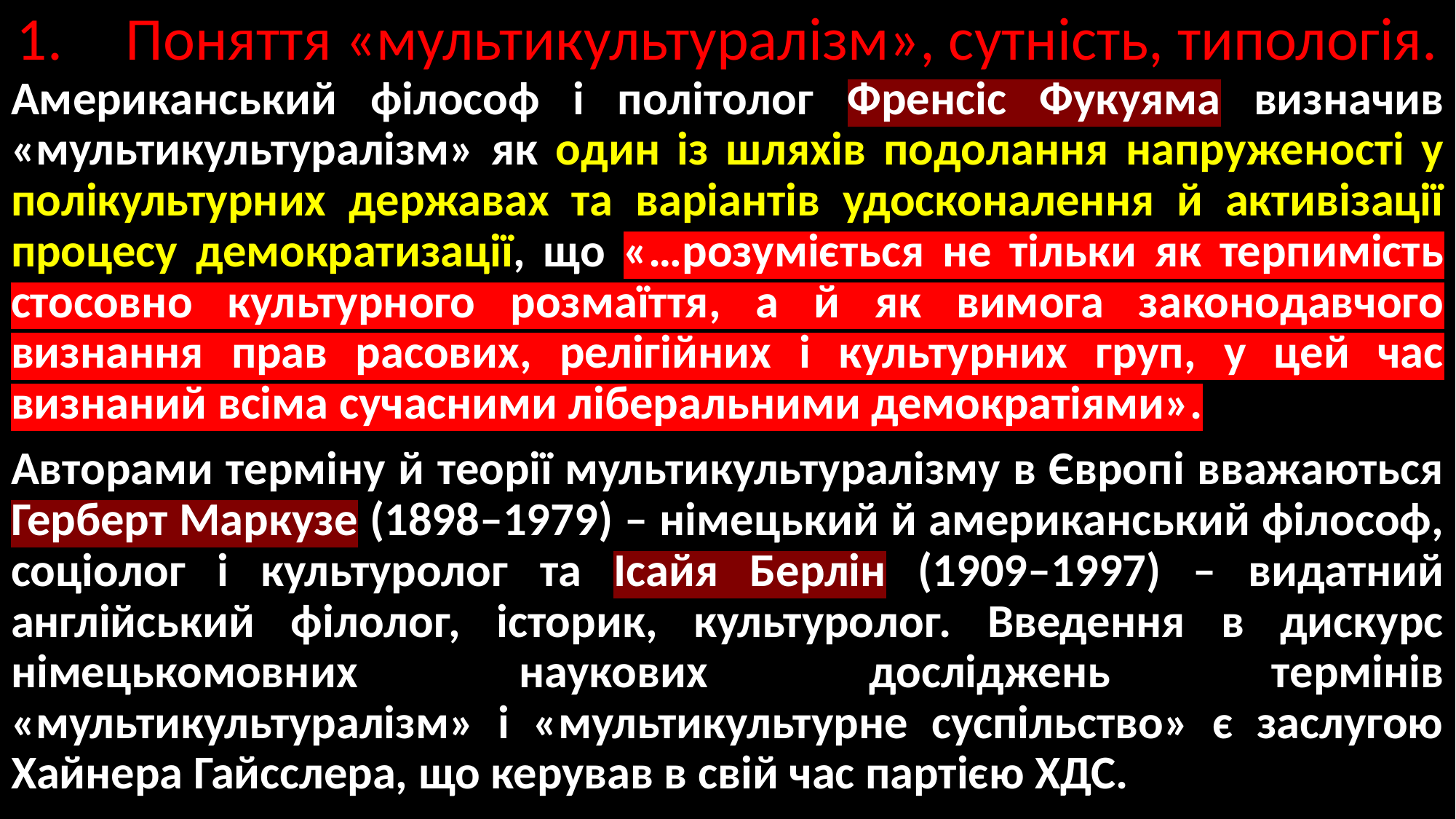

# 1.	Поняття «мультикультуралізм», сутність, типологія.
Американський філософ і політолог Френсіс Фукуяма визначив «мультикультуралізм» як один із шляхів подолання напруженості у полікультурних державах та варіантів удосконалення й активізації процесу демократизації, що «…розуміється не тільки як терпимість стосовно культурного розмаїття, а й як вимога законодавчого визнання прав расових, релігійних і культурних груп, у цей час визнаний всіма сучасними ліберальними демократіями».
Авторами терміну й теорії мультикультуралізму в Європі вважаються Герберт Маркузе (1898–1979) – німецький й американський філософ, соціолог і культуролог та Ісайя Берлін (1909–1997) – видатний англійський філолог, історик, культуролог. Введення в дискурс німецькомовних наукових досліджень термінів «мультикультуралізм» і «мультикультурне суспільство» є заслугою Хайнера Гайсслера, що керував в свій час партією ХДС.